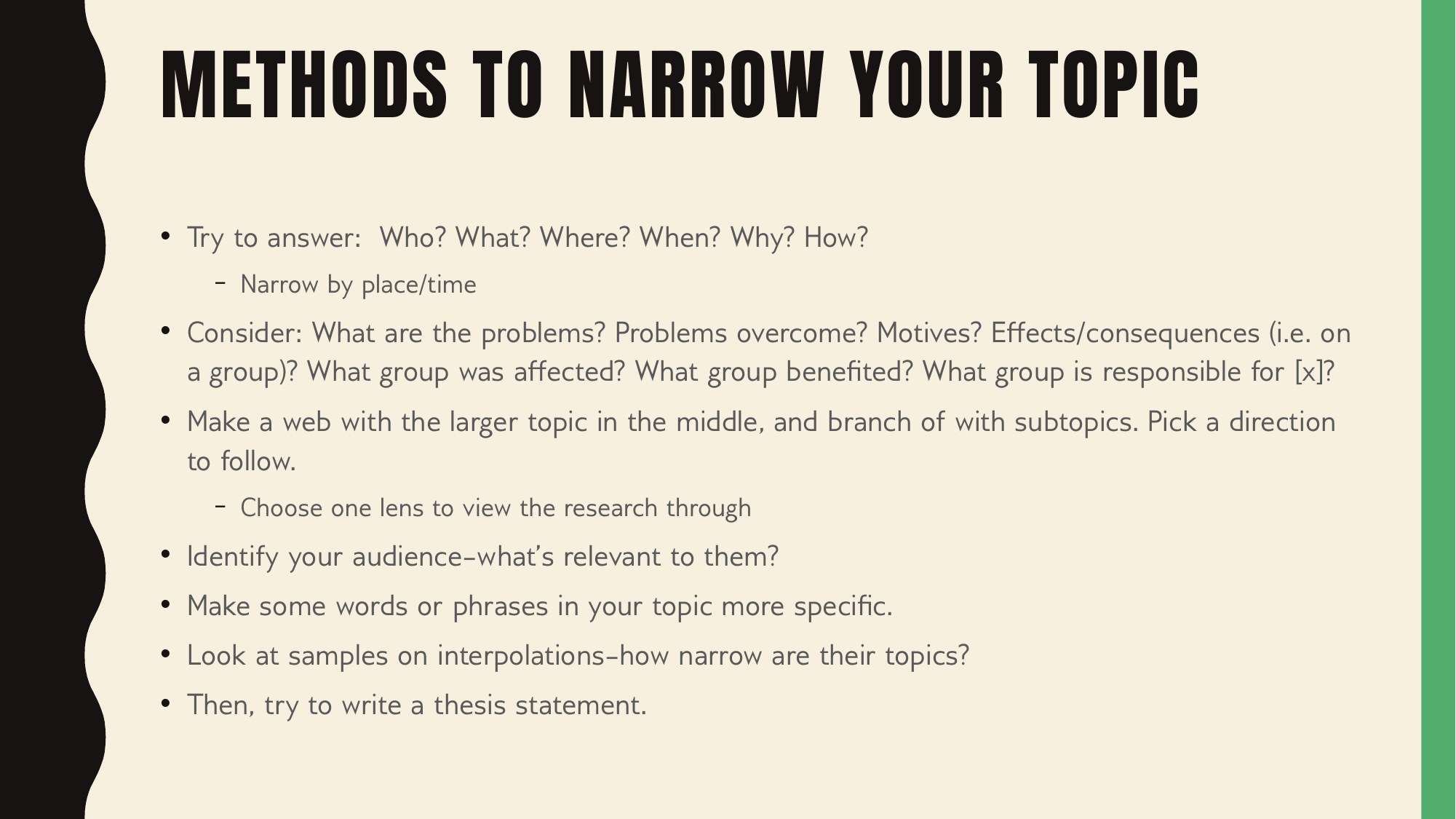

# Methods to narrow your topic
Try to answer:  Who? What? Where? When? Why? How?
Narrow by place/time
Consider: What are the problems? Problems overcome? Motives? Effects/consequences (i.e. on a group)? What group was affected? What group benefited? What group is responsible for [x]?
Make a web with the larger topic in the middle, and branch of with subtopics. Pick a direction to follow.
Choose one lens to view the research through
Identify your audience–what’s relevant to them?
Make some words or phrases in your topic more specific.
Look at samples on interpolations–how narrow are their topics?
Then, try to write a thesis statement.